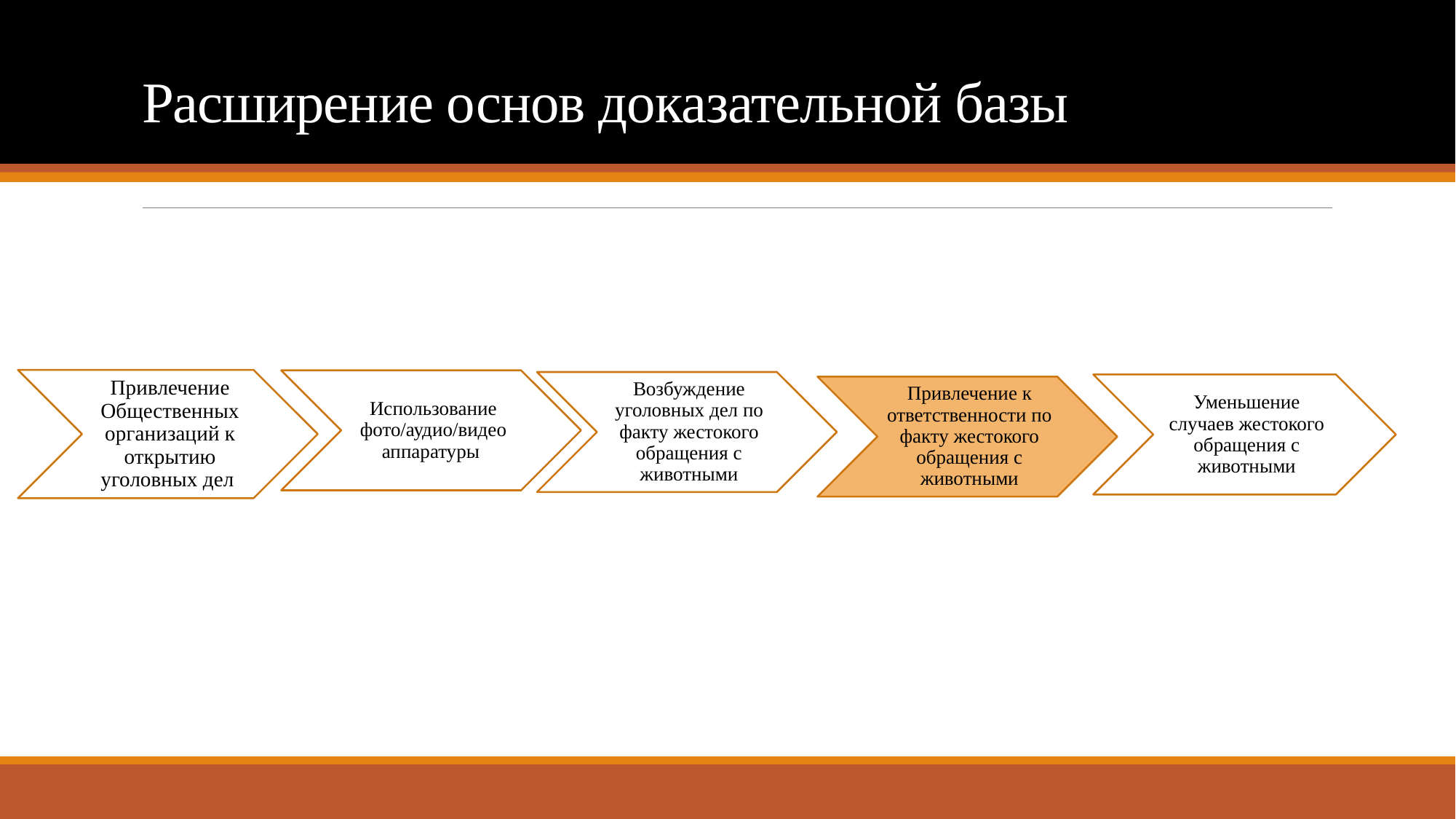

# Расширение основ доказательной базы
Привлечение Общественных организаций к открытию уголовных дел
Привлечение к ответственности по факту жестокого обращения с животными
Использование фото/аудио/видео аппаратуры
Возбуждение уголовных дел по факту жестокого обращения с животными
Уменьшение случаев жестокого обращения с животными